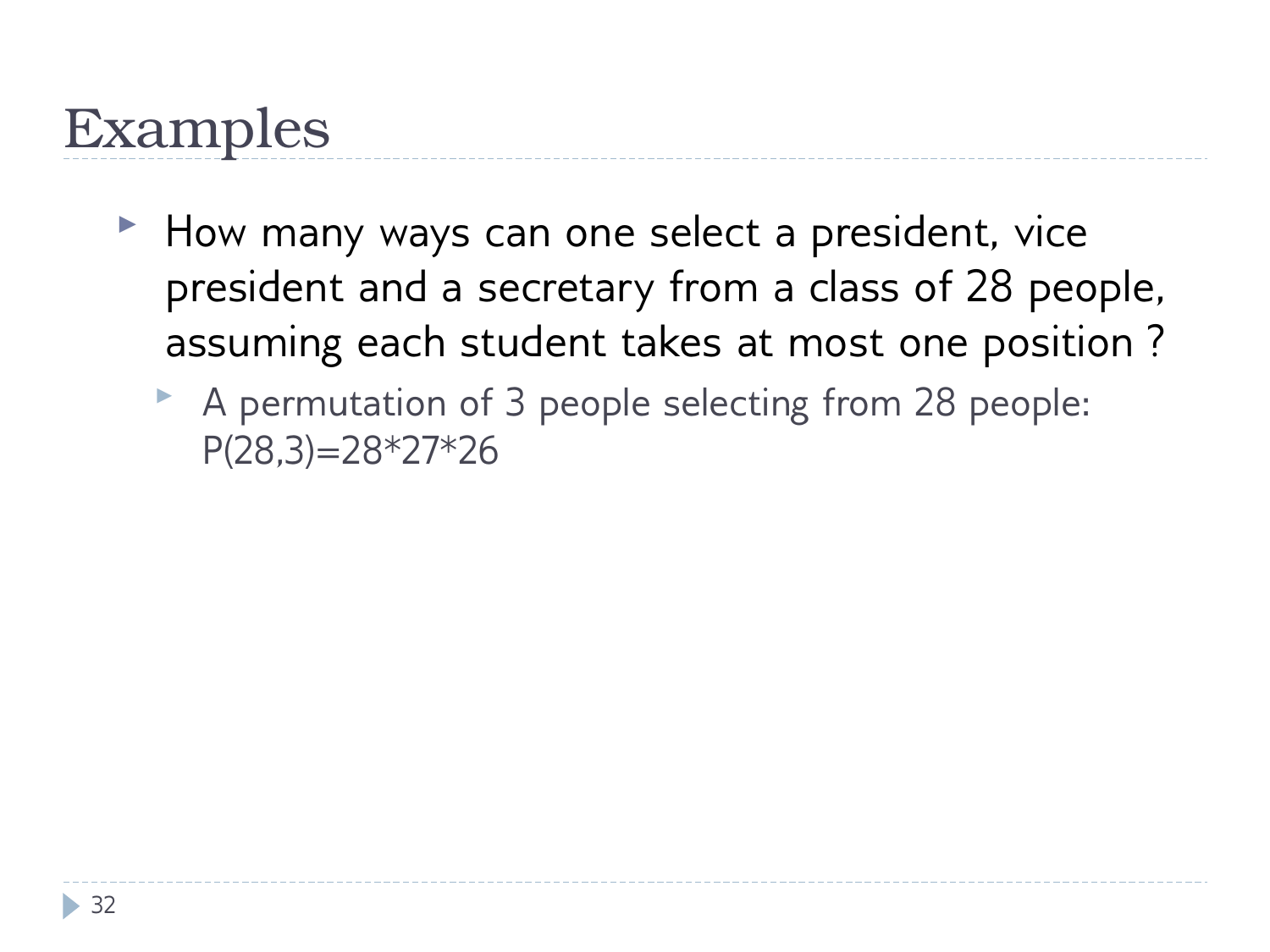

Examples
How many ways can one select a president, vice president and a secretary from a class of 28 people, assuming each student takes at most one position ?
A permutation of 3 people selecting from 28 people: P(28,3)=28*27*26
32